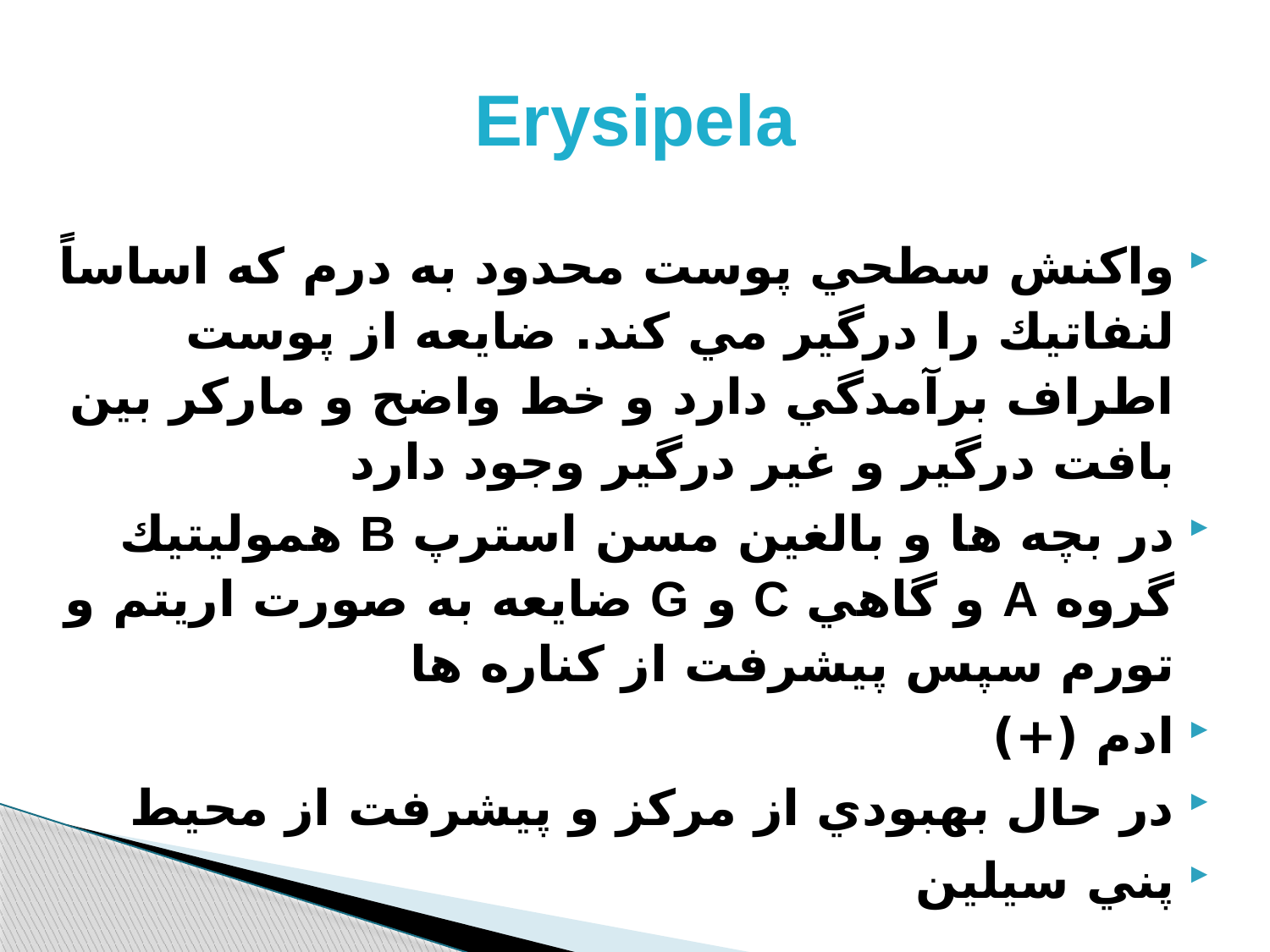

# Erysipela
واكنش سطحي پوست محدود به درم كه اساساً لنفاتيك را درگير مي كند. ضايعه از پوست اطراف برآمدگي دارد و خط واضح و ماركر بين بافت درگير و غير درگير وجود دارد
در بچه ها و بالغين مسن استرپ B هموليتيك گروه A و گاهي C و G ضايعه به صورت اريتم و تورم سپس پيشرفت از كناره ها
ادم (+)
در حال بهبودي از مركز و پيشرفت از محيط
پني سيلين